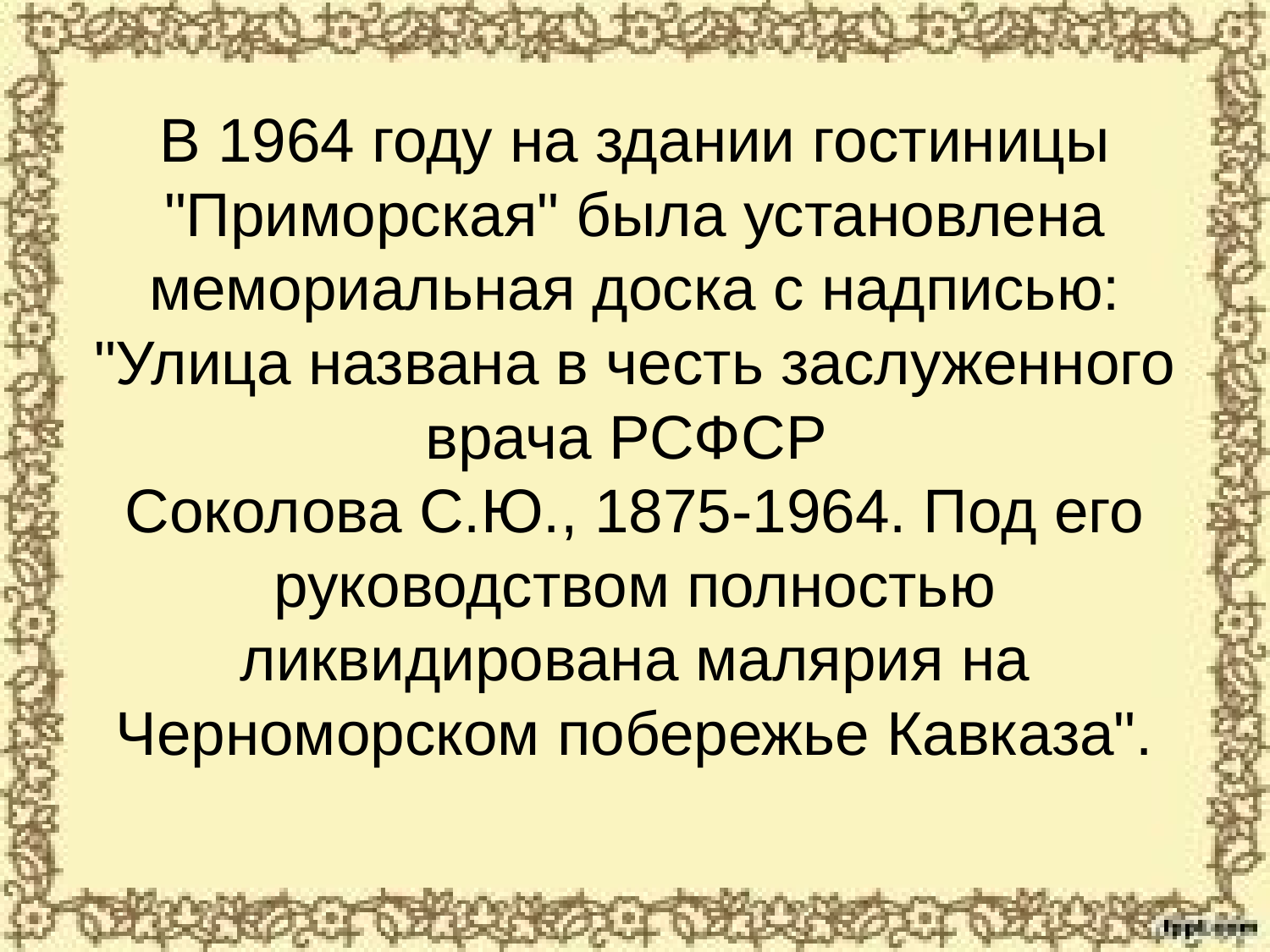

# В 1964 году на здании гостиницы "Приморская" была установлена мемориальная доска с надписью: "Улица названа в честь заслуженного врача РСФСР Соколова С.Ю., 1875-1964. Под его руководством полностью ликвидирована малярия на Черноморском побережье Кавказа".